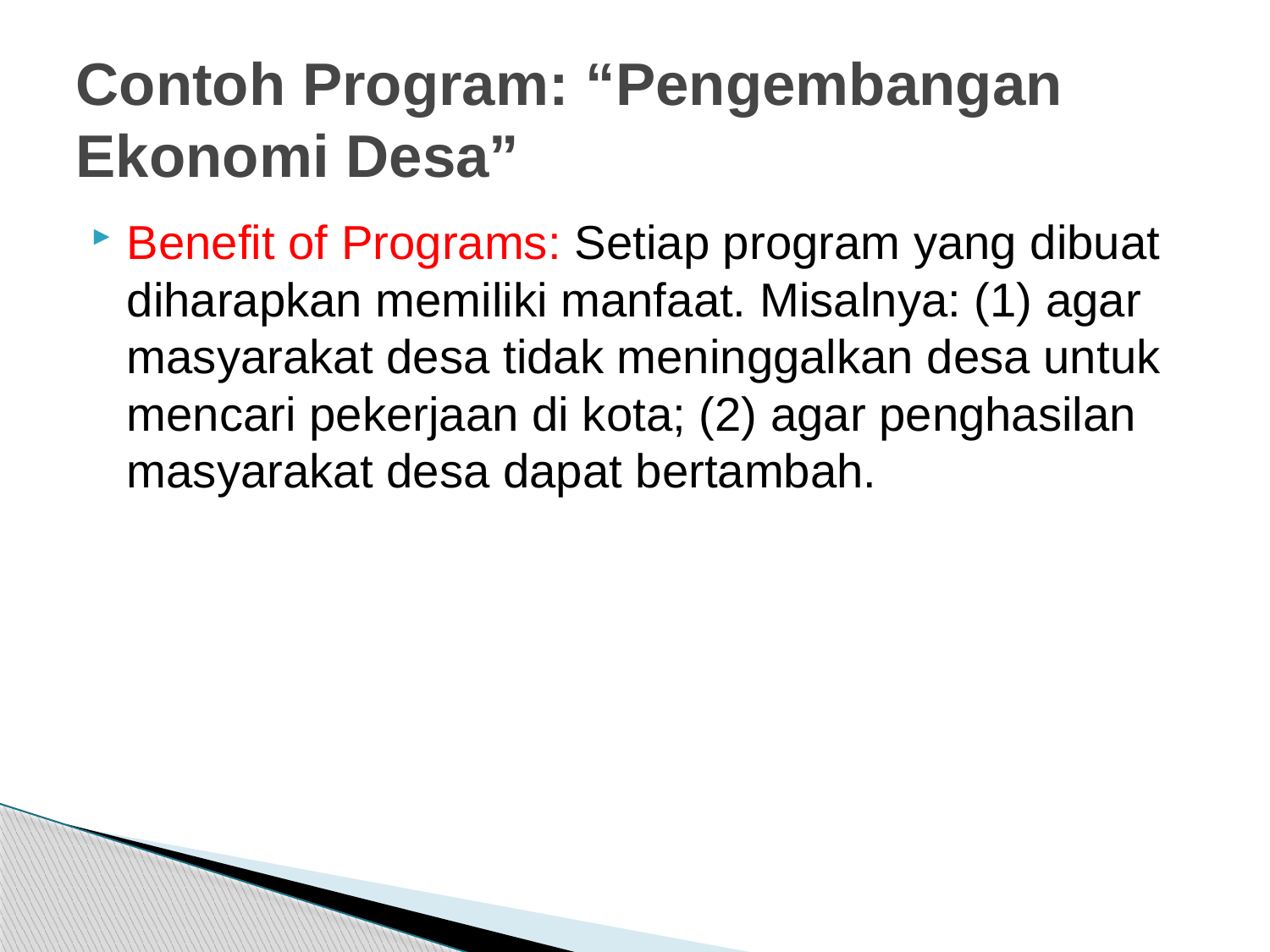

# Contoh Program: “Pengembangan Ekonomi Desa”
Benefit of Programs: Setiap program yang dibuat diharapkan memiliki manfaat. Misalnya: (1) agar masyarakat desa tidak meninggalkan desa untuk mencari pekerjaan di kota; (2) agar penghasilan masyarakat desa dapat bertambah.